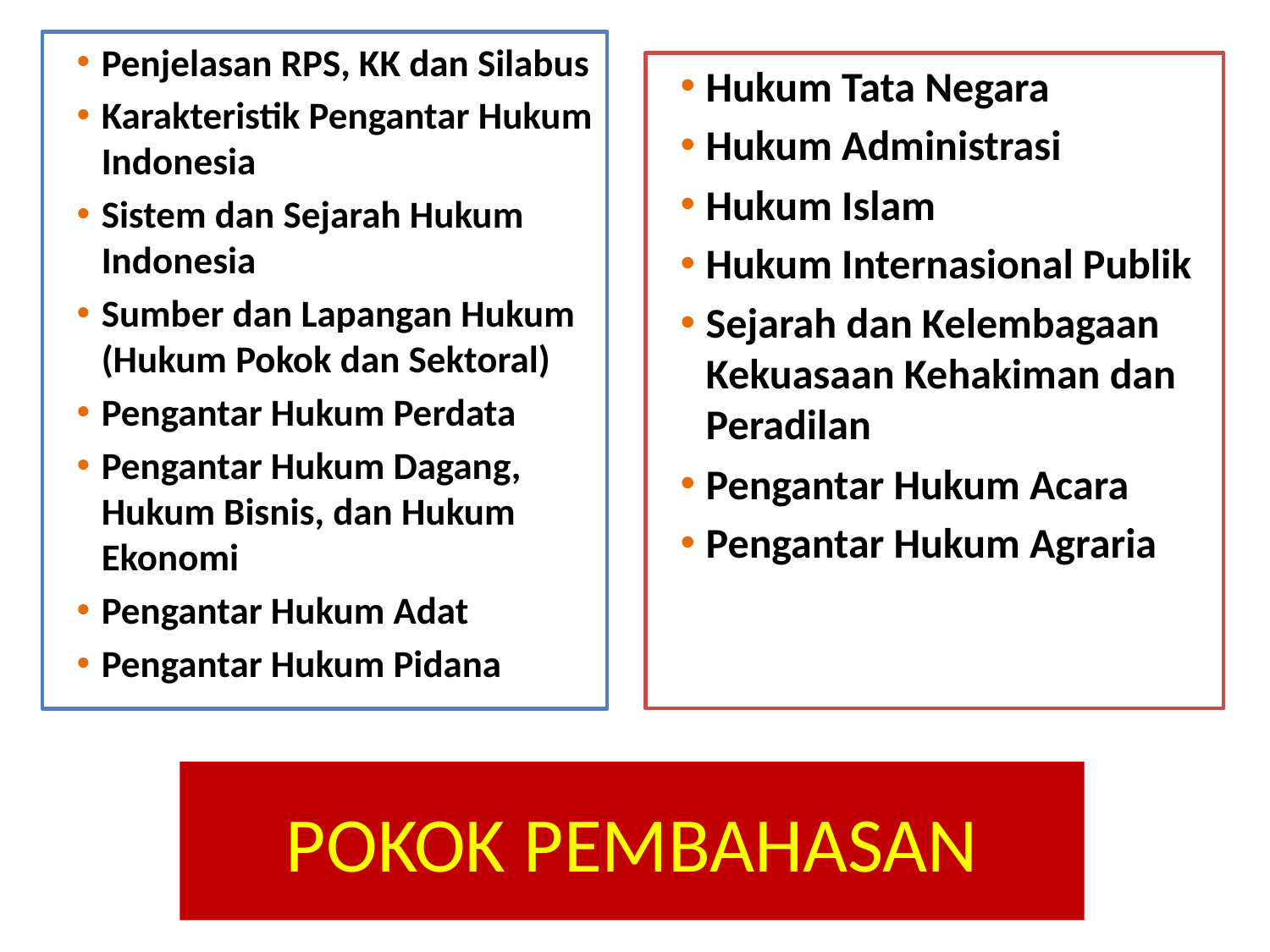

Penjelasan RPS, KK dan Silabus
Karakteristik Pengantar Hukum Indonesia
Sistem dan Sejarah Hukum Indonesia
Sumber dan Lapangan Hukum (Hukum Pokok dan Sektoral)
Pengantar Hukum Perdata
Pengantar Hukum Dagang, Hukum Bisnis, dan Hukum Ekonomi
Pengantar Hukum Adat
Pengantar Hukum Pidana
Hukum Tata Negara
Hukum Administrasi
Hukum Islam
Hukum Internasional Publik
Sejarah dan Kelembagaan Kekuasaan Kehakiman dan Peradilan
Pengantar Hukum Acara
Pengantar Hukum Agraria

# POKOK PEMBAHASAN